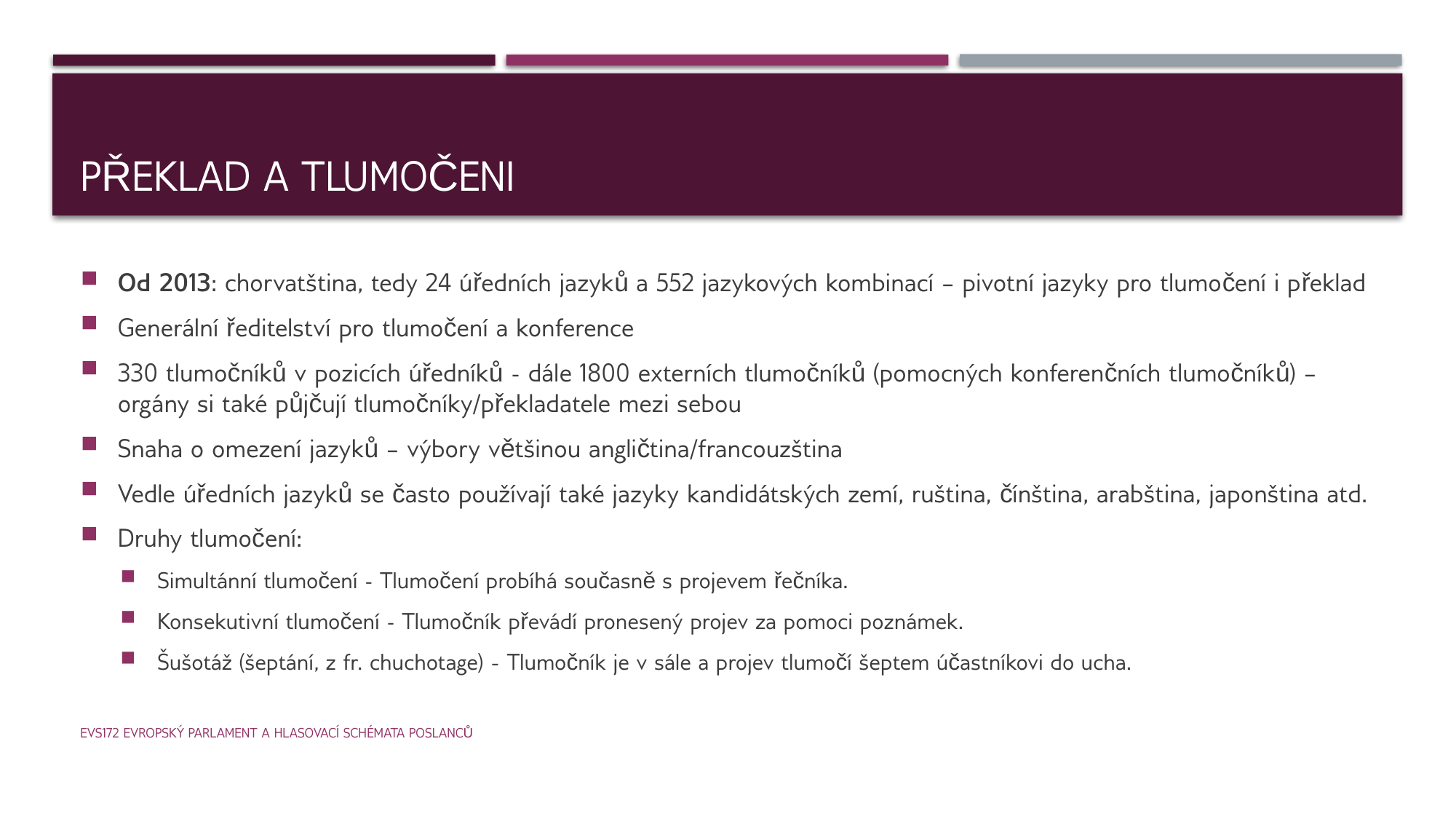

# Překlad a tlumočeni
Od 2013: chorvatština, tedy 24 úředních jazyků a 552 jazykových kombinací – pivotní jazyky pro tlumočení i překlad
Generální ředitelství pro tlumočení a konference
330 tlumočníků v pozicích úředníků - dále 1800 externích tlumočníků (pomocných konferenčních tlumočníků) – orgány si také půjčují tlumočníky/překladatele mezi sebou
Snaha o omezení jazyků – výbory většinou angličtina/francouzština
Vedle úředních jazyků se často používají také jazyky kandidátských zemí, ruština, čínština, arabština, japonština atd.
Druhy tlumočení:
Simultánní tlumočení - Tlumočení probíhá současně s projevem řečníka.
Konsekutivní tlumočení - Tlumočník převádí pronesený projev za pomoci poznámek.
Šušotáž (šeptání, z fr. chuchotage) - Tlumočník je v sále a projev tlumočí šeptem účastníkovi do ucha.

EVS172 Evropský parlament a hlasovací schémata poslanců